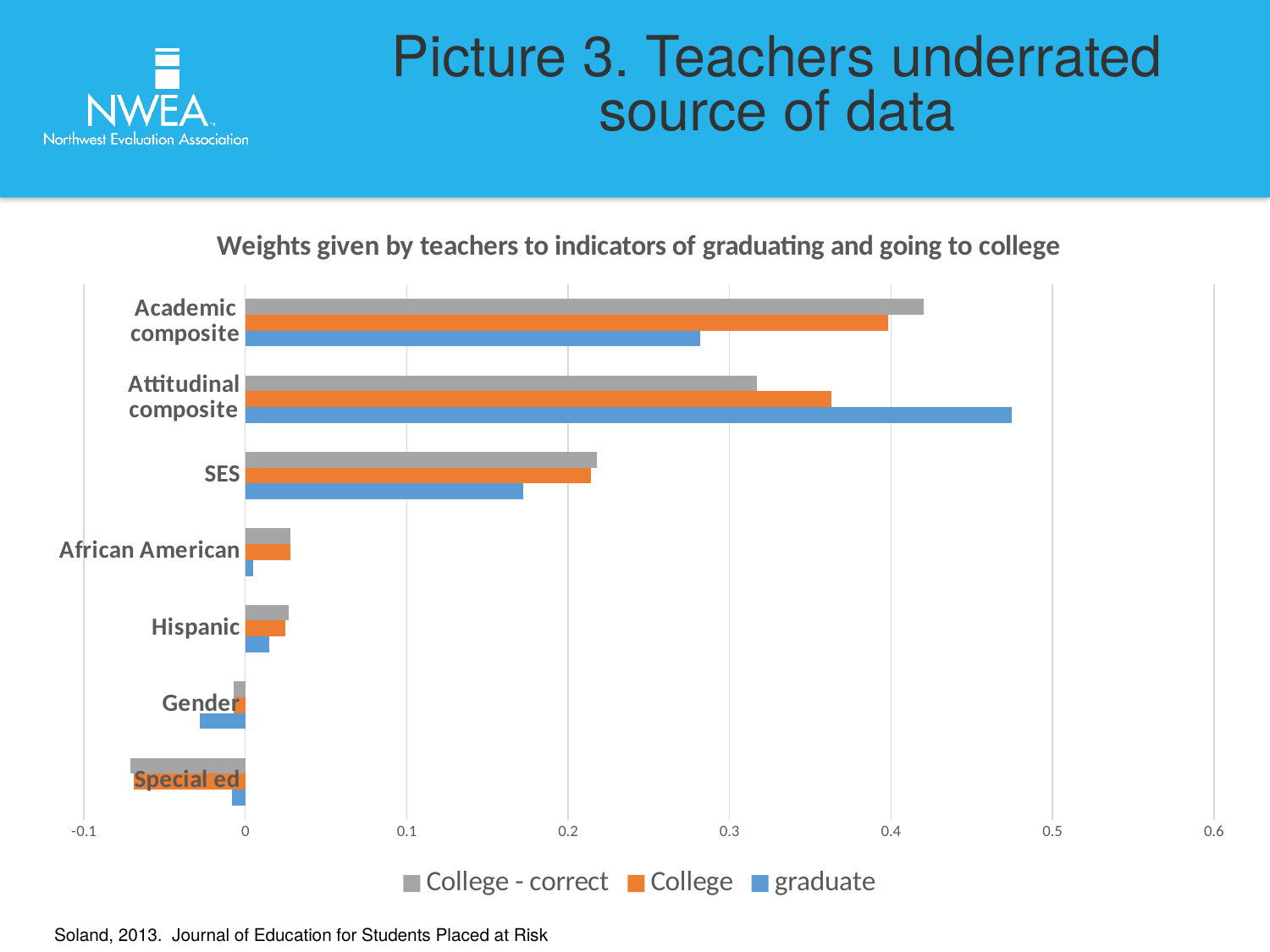

# Picture 3. Teachers underrated source of data

### Chart: Weights given by teachers to indicators of graduating and going to college

| Category | graduate | College | College - correct |
|---|---|---|---|
| Special ed | -0.008 | -0.069 | -0.071 |
| Gender | -0.028 | -0.007 | -0.007 |
| Hispanic | 0.015 | 0.025 | 0.027 |
| African American | 0.005 | 0.028 | 0.028 |
| SES | 0.172 | 0.214 | 0.218 |
| Attitudinal composite | 0.475 | 0.363 | 0.317 |
| Academic composite | 0.282 | 0.398 | 0.42 |
Soland, 2013.  Journal of Education for Students Placed at Risk